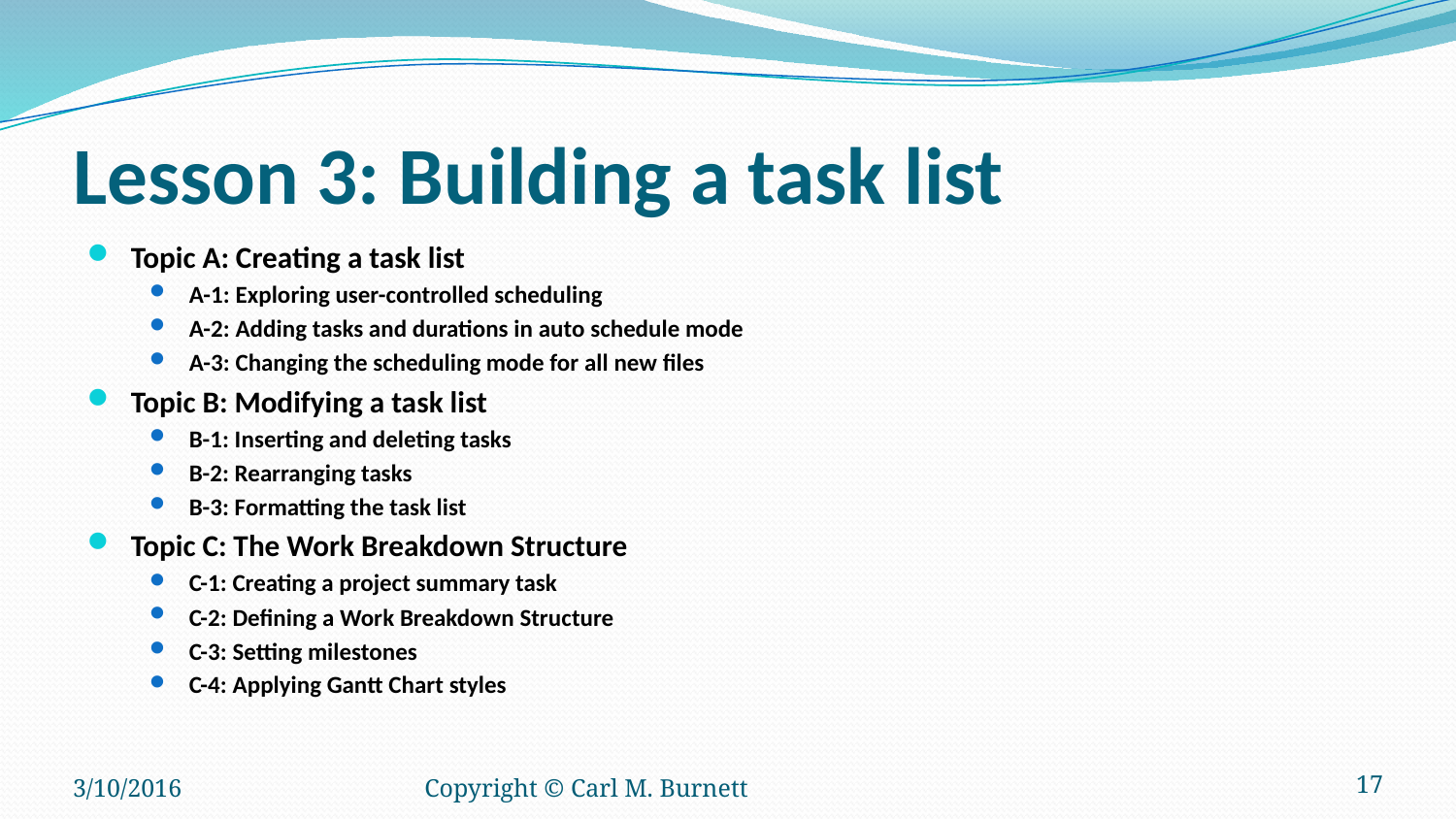

# Lesson 3: Building a task list
Topic A: Creating a task list
A-1: Exploring user-controlled scheduling
A-2: Adding tasks and durations in auto schedule mode
A-3: Changing the scheduling mode for all new files
Topic B: Modifying a task list
B-1: Inserting and deleting tasks
B-2: Rearranging tasks
B-3: Formatting the task list
Topic C: The Work Breakdown Structure
C-1: Creating a project summary task
C-2: Defining a Work Breakdown Structure
C-3: Setting milestones
C-4: Applying Gantt Chart styles
3/10/2016
Copyright © Carl M. Burnett
17